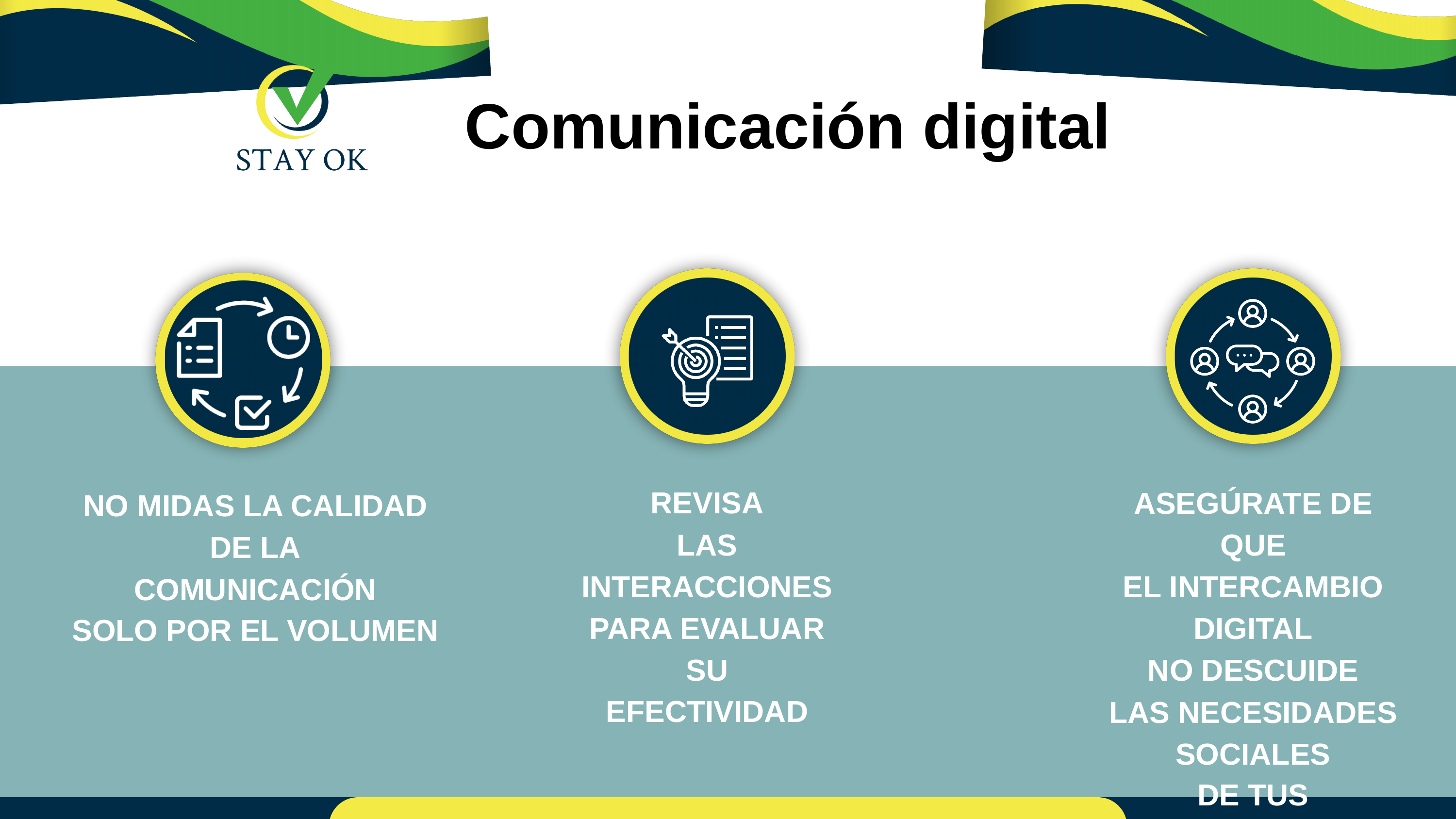

Comunicación digital

REVISA
LAS INTERACCIONES
PARA EVALUAR SU
EFECTIVIDAD

ASEGÚRATE DE QUE
EL INTERCAMBIO DIGITAL
NO DESCUIDE
LAS NECESIDADES SOCIALES
DE TUS EMPLEADOS
NO MIDAS LA CALIDAD
DE LA
COMUNICACIÓN
SOLO POR EL VOLUMEN